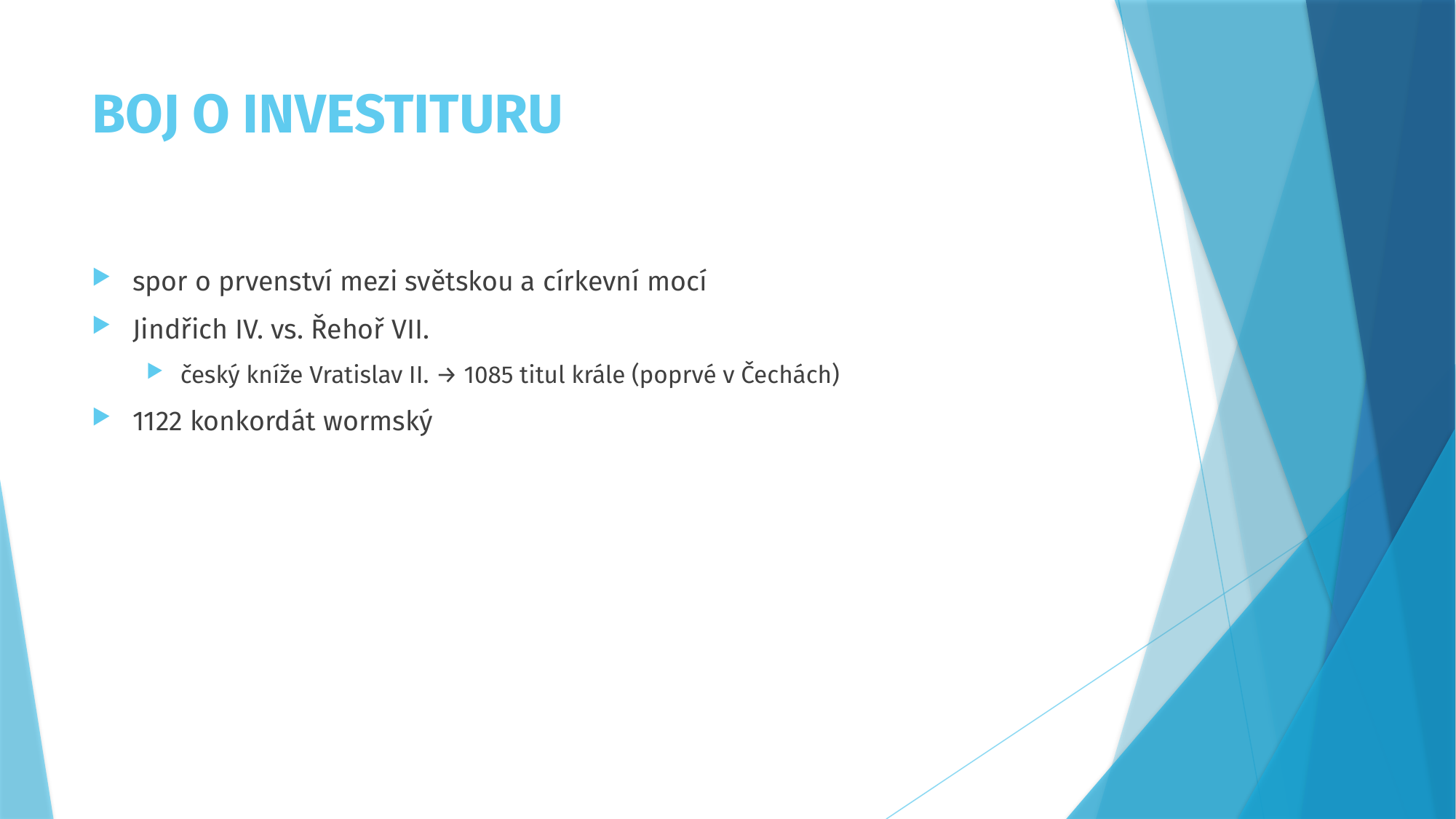

# BOJ O INVESTITURU
spor o prvenství mezi světskou a církevní mocí
Jindřich IV. vs. Řehoř VII.
český kníže Vratislav II. → 1085 titul krále (poprvé v Čechách)
1122 konkordát wormský